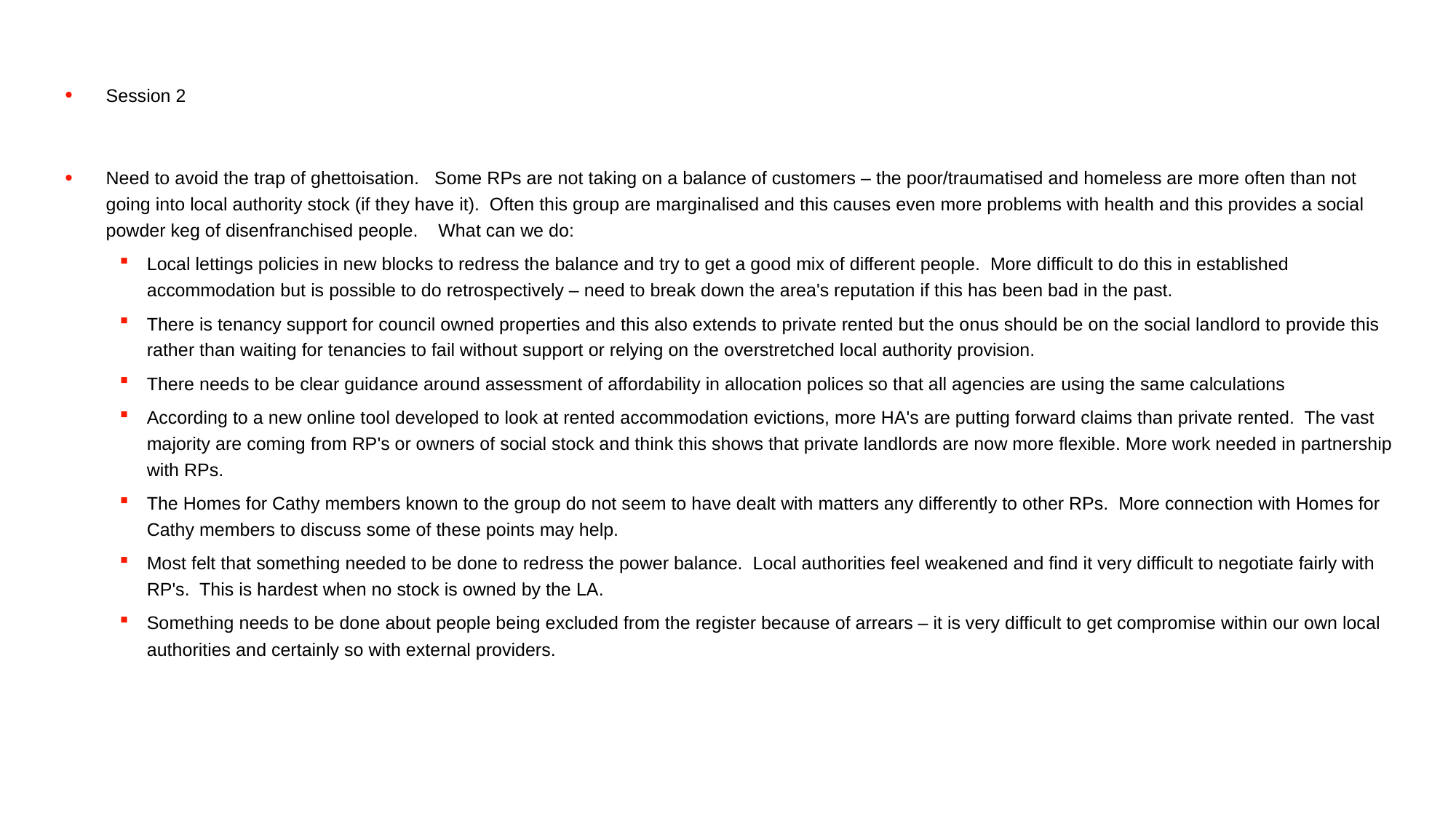

Session 2

Need to avoid the trap of ghettoisation.   Some RPs are not taking on a balance of customers – the poor/traumatised and homeless are more often than not going into local authority stock (if they have it).  Often this group are marginalised and this causes even more problems with health and this provides a social powder keg of disenfranchised people.    What can we do:
Local lettings policies in new blocks to redress the balance and try to get a good mix of different people.  More difficult to do this in established accommodation but is possible to do retrospectively – need to break down the area's reputation if this has been bad in the past.
There is tenancy support for council owned properties and this also extends to private rented but the onus should be on the social landlord to provide this rather than waiting for tenancies to fail without support or relying on the overstretched local authority provision.
There needs to be clear guidance around assessment of affordability in allocation polices so that all agencies are using the same calculations
According to a new online tool developed to look at rented accommodation evictions, more HA's are putting forward claims than private rented.  The vast majority are coming from RP's or owners of social stock and think this shows that private landlords are now more flexible. More work needed in partnership with RPs.
The Homes for Cathy members known to the group do not seem to have dealt with matters any differently to other RPs.  More connection with Homes for Cathy members to discuss some of these points may help.
Most felt that something needed to be done to redress the power balance.  Local authorities feel weakened and find it very difficult to negotiate fairly with RP's.  This is hardest when no stock is owned by the LA.
Something needs to be done about people being excluded from the register because of arrears – it is very difficult to get compromise within our own local authorities and certainly so with external providers.